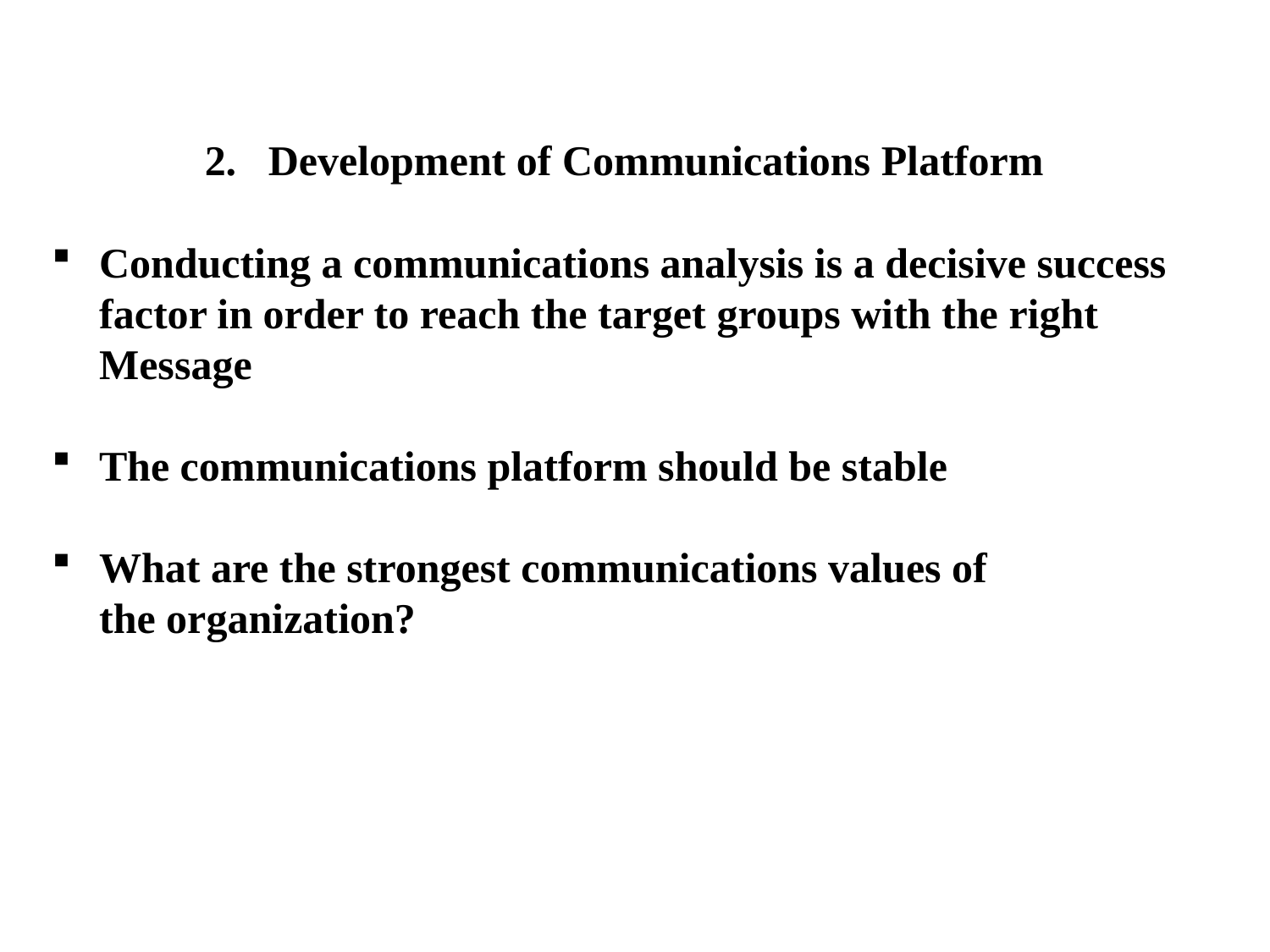

2.	Development of Communications Platform
Conducting a communications analysis is a decisive success
factor in order to reach the target groups with the right
Message

The communications platform should be stable

What are the strongest communications values of
the organization?